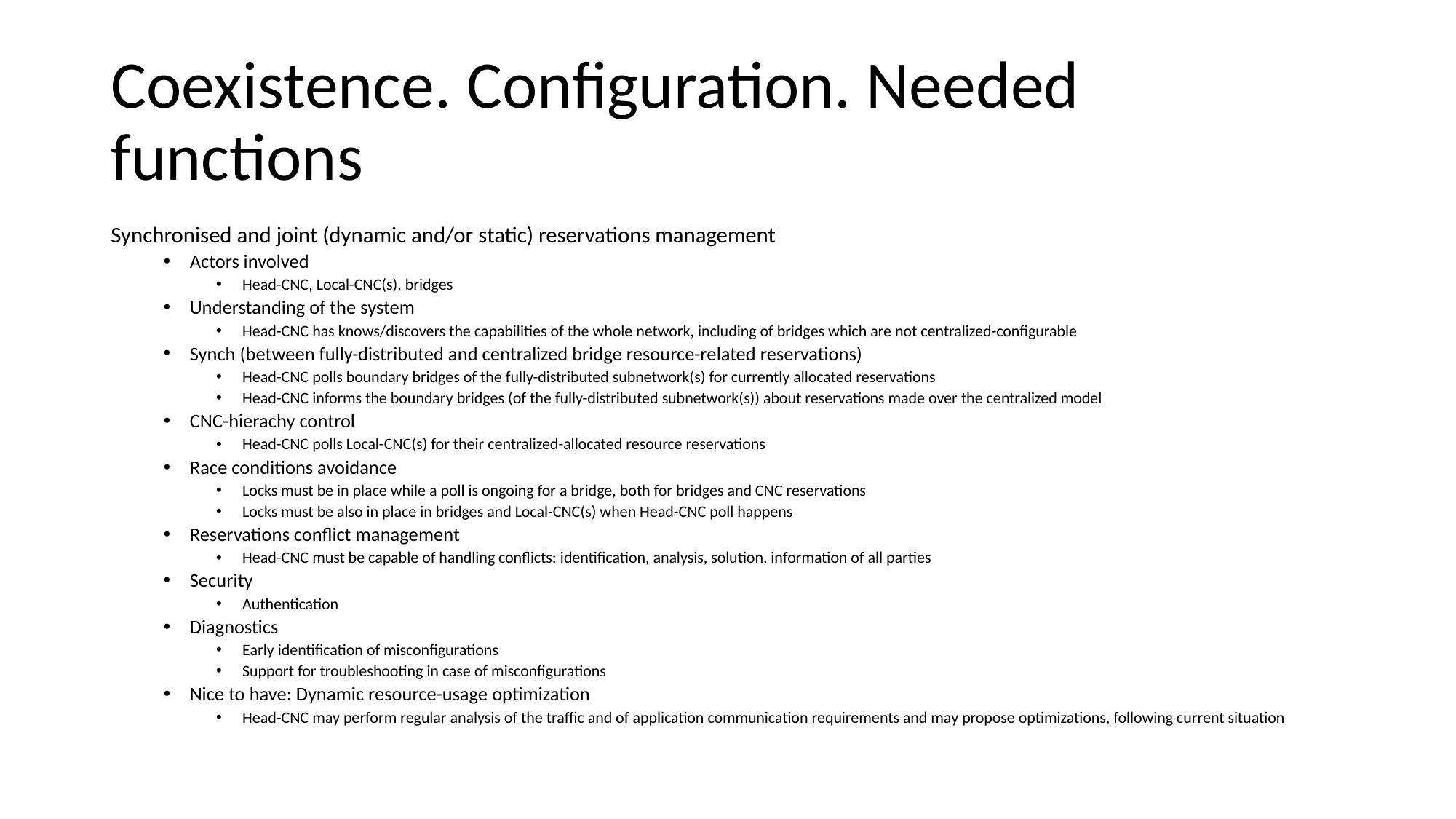

# Coexistence. Configuration. Needed functions
Synchronised and joint (dynamic and/or static) reservations management
Actors involved
Head-CNC, Local-CNC(s), bridges
Understanding of the system
Head-CNC has knows/discovers the capabilities of the whole network, including of bridges which are not centralized-configurable
Synch (between fully-distributed and centralized bridge resource-related reservations)
Head-CNC polls boundary bridges of the fully-distributed subnetwork(s) for currently allocated reservations
Head-CNC informs the boundary bridges (of the fully-distributed subnetwork(s)) about reservations made over the centralized model
CNC-hierachy control
Head-CNC polls Local-CNC(s) for their centralized-allocated resource reservations
Race conditions avoidance
Locks must be in place while a poll is ongoing for a bridge, both for bridges and CNC reservations
Locks must be also in place in bridges and Local-CNC(s) when Head-CNC poll happens
Reservations conflict management
Head-CNC must be capable of handling conflicts: identification, analysis, solution, information of all parties
Security
Authentication
Diagnostics
Early identification of misconfigurations
Support for troubleshooting in case of misconfigurations
Nice to have: Dynamic resource-usage optimization
Head-CNC may perform regular analysis of the traffic and of application communication requirements and may propose optimizations, following current situation